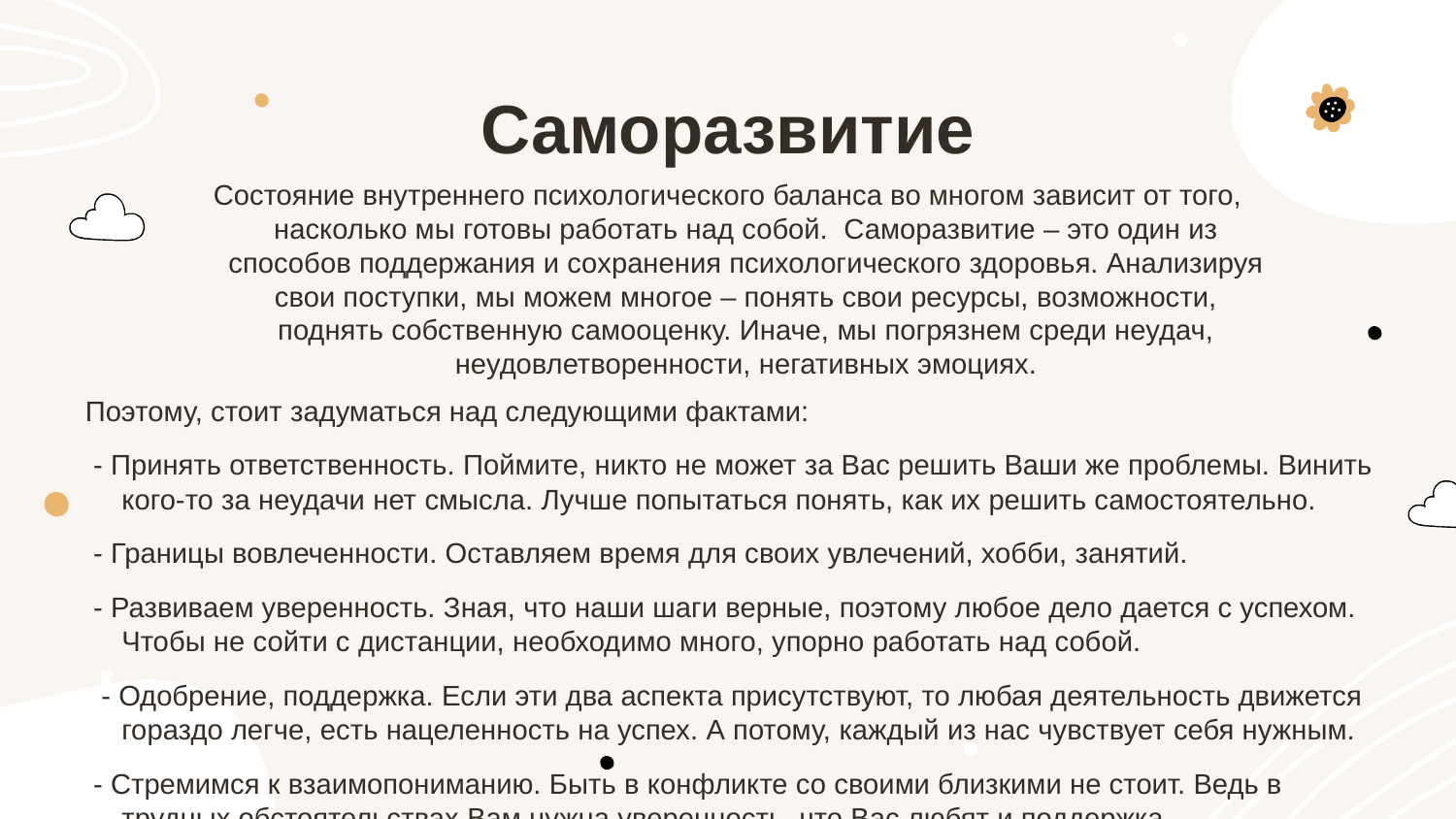

# Саморазвитие
Состояние внутреннего психологического баланса во многом зависит от того, насколько мы готовы работать над собой.  Саморазвитие – это один из способов поддержания и сохранения психологического здоровья. Анализируя свои поступки, мы можем многое – понять свои ресурсы, возможности, поднять собственную самооценку. Иначе, мы погрязнем среди неудач, неудовлетворенности, негативных эмоциях.

Поэтому, стоит задуматься над следующими фактами:
 - Принять ответственность. Поймите, никто не может за Вас решить Ваши же проблемы. Винить кого-то за неудачи нет смысла. Лучше попытаться понять, как их решить самостоятельно.
 - Границы вовлеченности. Оставляем время для своих увлечений, хобби, занятий.
 - Развиваем уверенность. Зная, что наши шаги верные, поэтому любое дело дается с успехом. Чтобы не сойти с дистанции, необходимо много, упорно работать над собой.
  - Одобрение, поддержка. Если эти два аспекта присутствуют, то любая деятельность движется гораздо легче, есть нацеленность на успех. А потому, каждый из нас чувствует себя нужным.
 - Стремимся к взаимопониманию. Быть в конфликте со своими близкими не стоит. Ведь в трудных обстоятельствах Вам нужна уверенность, что Вас любят и поддержка.